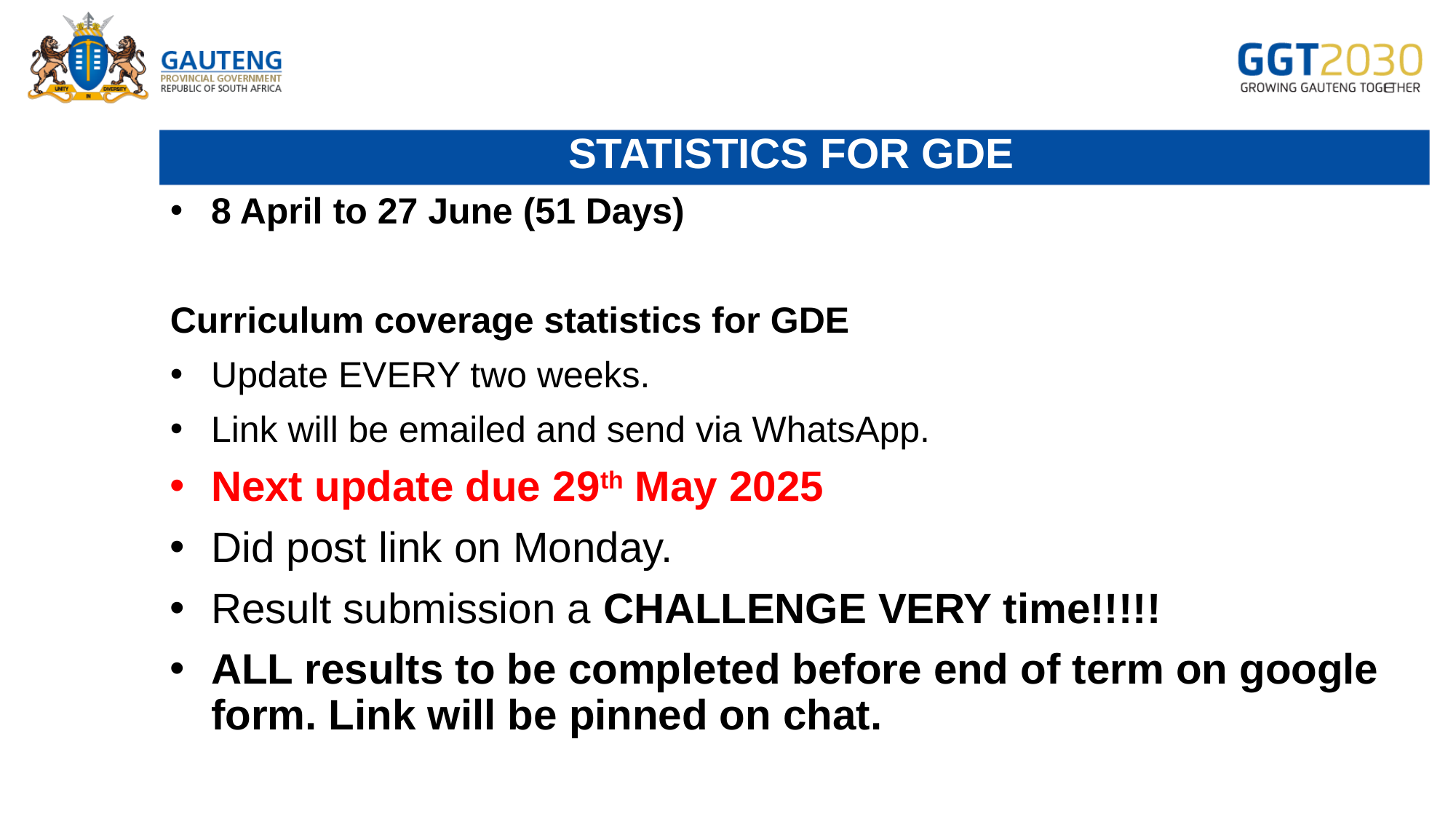

# Statistics for GDE
8 April to 27 June (51 Days)

Curriculum coverage statistics for GDE
Update EVERY two weeks.
Link will be emailed and send via WhatsApp.
Next update due 29th May 2025
Did post link on Monday.
Result submission a CHALLENGE VERY time!!!!!
ALL results to be completed before end of term on google form. Link will be pinned on chat.